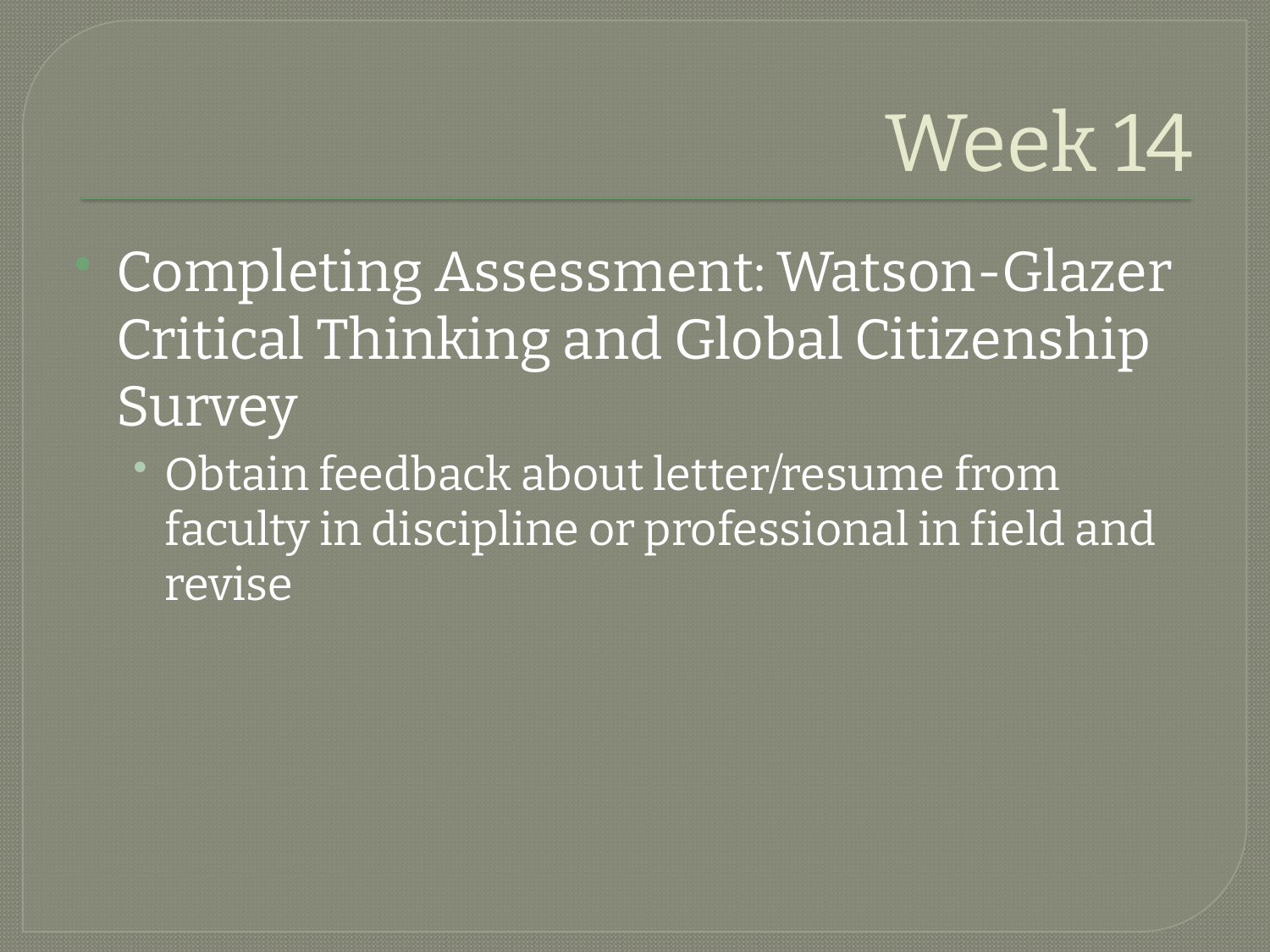

# Week 14
Completing Assessment: Watson-Glazer Critical Thinking and Global Citizenship Survey
Obtain feedback about letter/resume from faculty in discipline or professional in field and revise